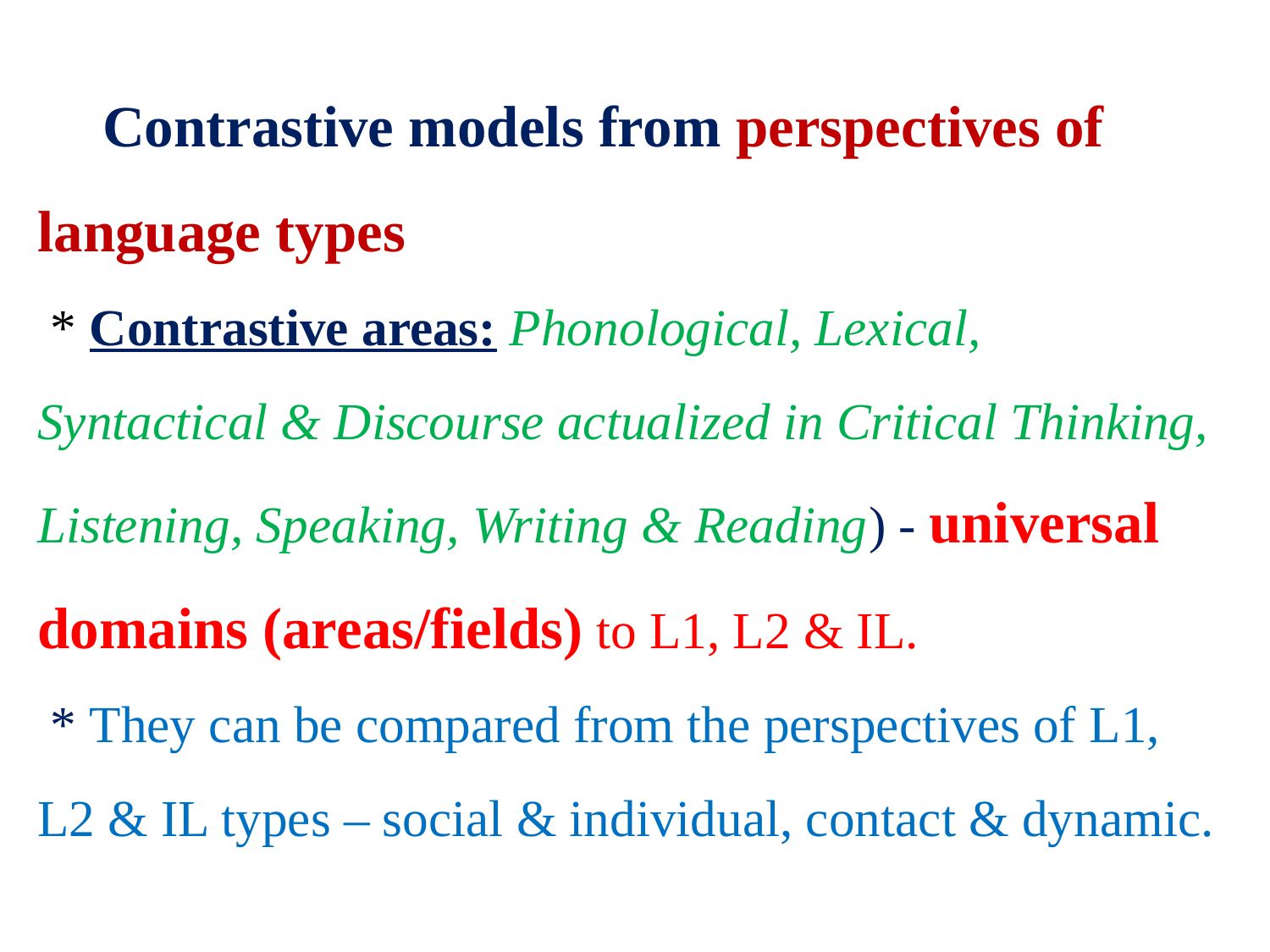

# Contrastive models from perspectives of language types * Contrastive areas: Phonological, Lexical, Syntactical & Discourse actualized in Critical Thinking, Listening, Speaking, Writing & Reading) - universal domains (areas/fields) to L1, L2 & IL. * They can be compared from the perspectives of L1, L2 & IL types – social & individual, contact & dynamic.